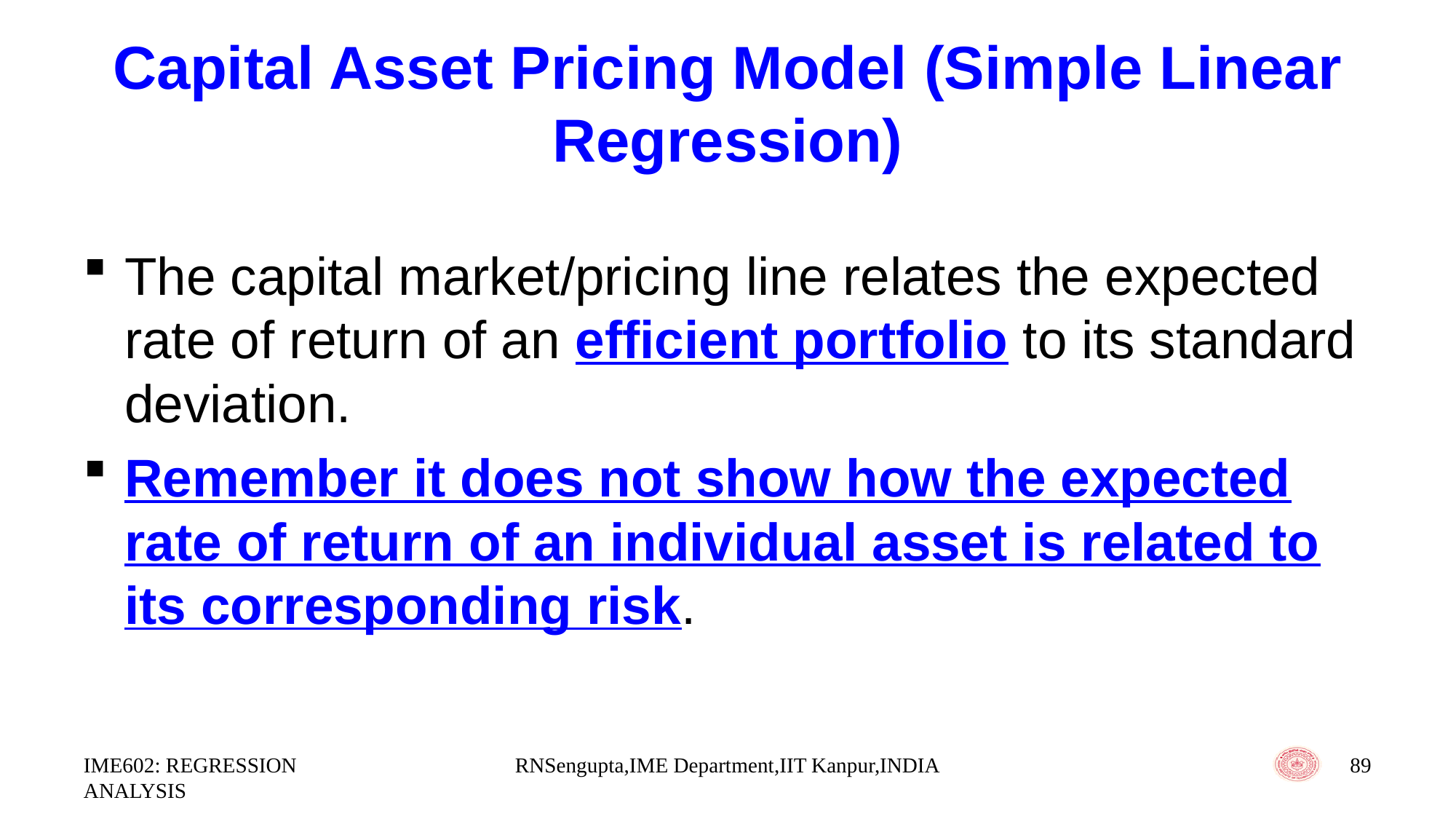

# Capital Asset Pricing Model (Simple Linear Regression)
The capital market/pricing line relates the expected rate of return of an efficient portfolio to its standard deviation.
Remember it does not show how the expected rate of return of an individual asset is related to its corresponding risk.
IME602: REGRESSION ANALYSIS
RNSengupta,IME Department,IIT Kanpur,INDIA
89